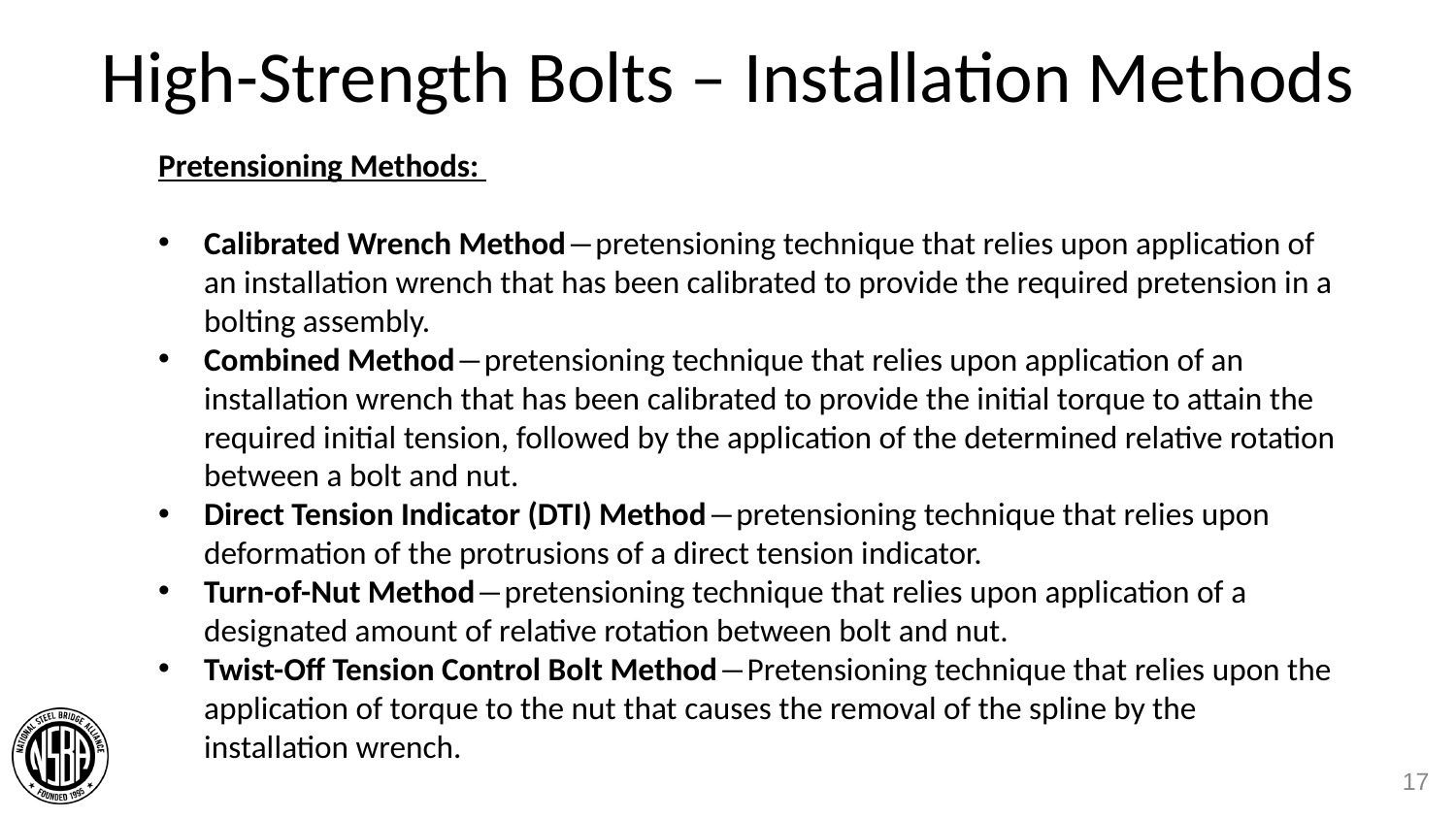

# High-Strength Bolts – Installation Methods
Pretensioning Methods:

Calibrated Wrench Method―pretensioning technique that relies upon application of an installation wrench that has been calibrated to provide the required pretension in a bolting assembly.
Combined Method―pretensioning technique that relies upon application of an installation wrench that has been calibrated to provide the initial torque to attain the required initial tension, followed by the application of the determined relative rotation between a bolt and nut.
Direct Tension Indicator (DTI) Method―pretensioning technique that relies upon deformation of the protrusions of a direct tension indicator.
Turn-of-Nut Method―pretensioning technique that relies upon application of a designated amount of relative rotation between bolt and nut.
Twist-Off Tension Control Bolt Method―Pretensioning technique that relies upon the application of torque to the nut that causes the removal of the spline by the installation wrench.

17